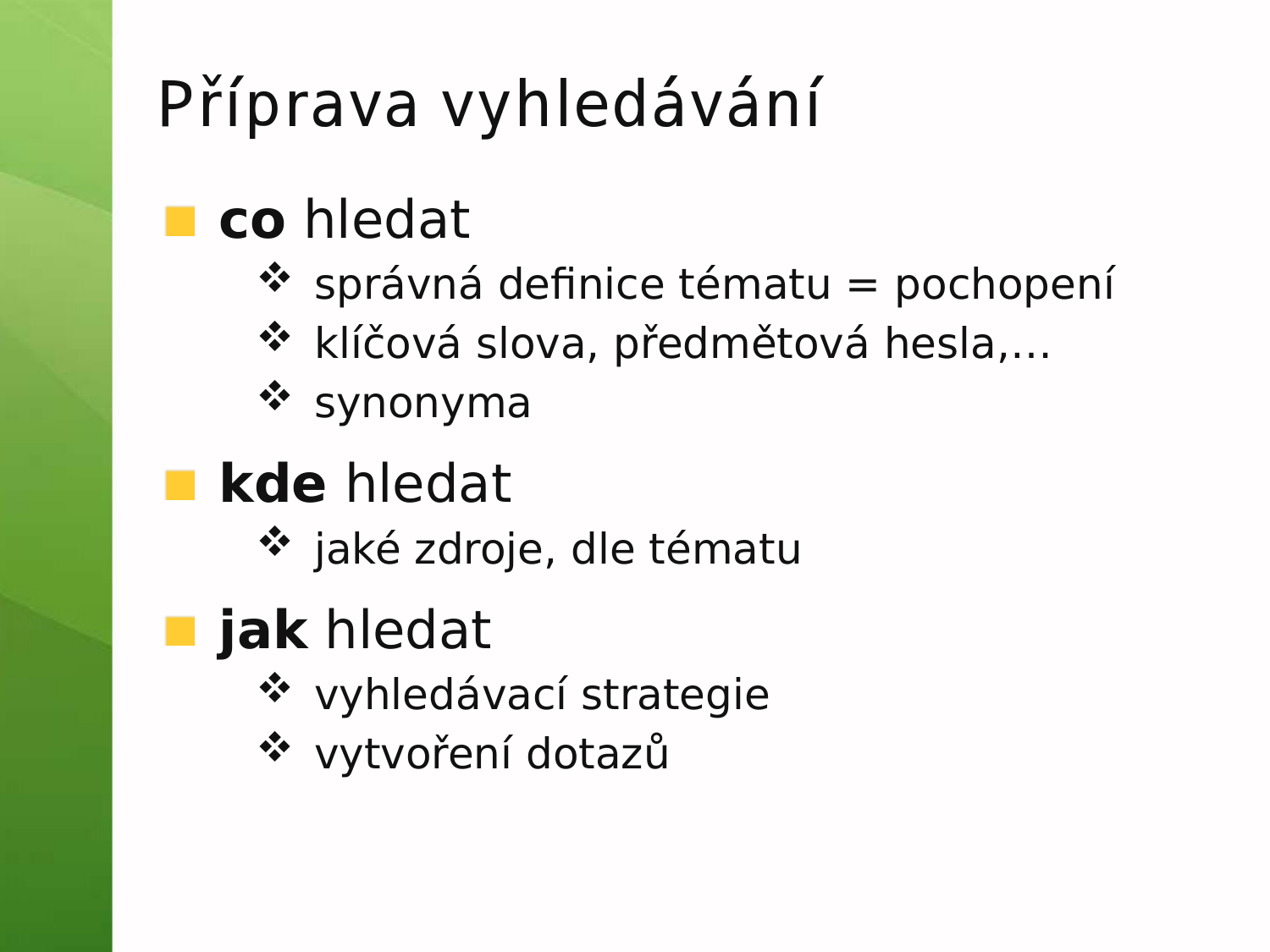

# Příprava vyhledávání
co hledat
správná definice tématu = pochopení
klíčová slova, předmětová hesla,…
synonyma
kde hledat
jaké zdroje, dle tématu
jak hledat
vyhledávací strategie
vytvoření dotazů